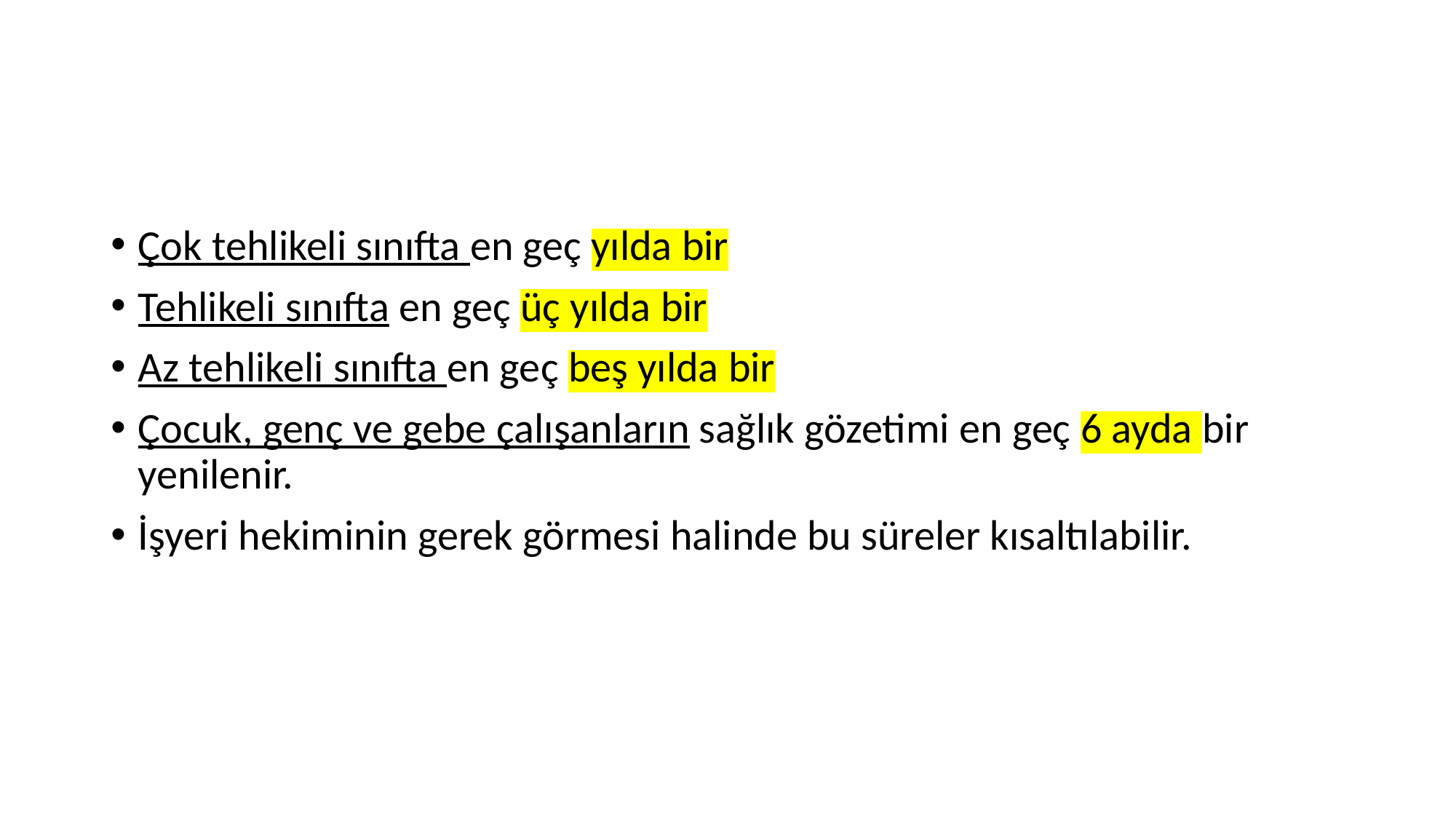

#
Çok tehlikeli sınıfta en geç yılda bir
Tehlikeli sınıfta en geç üç yılda bir
Az tehlikeli sınıfta en geç beş yılda bir
Çocuk, genç ve gebe çalışanların sağlık gözetimi en geç 6 ayda bir yenilenir.
İşyeri hekiminin gerek görmesi halinde bu süreler kısaltılabilir.